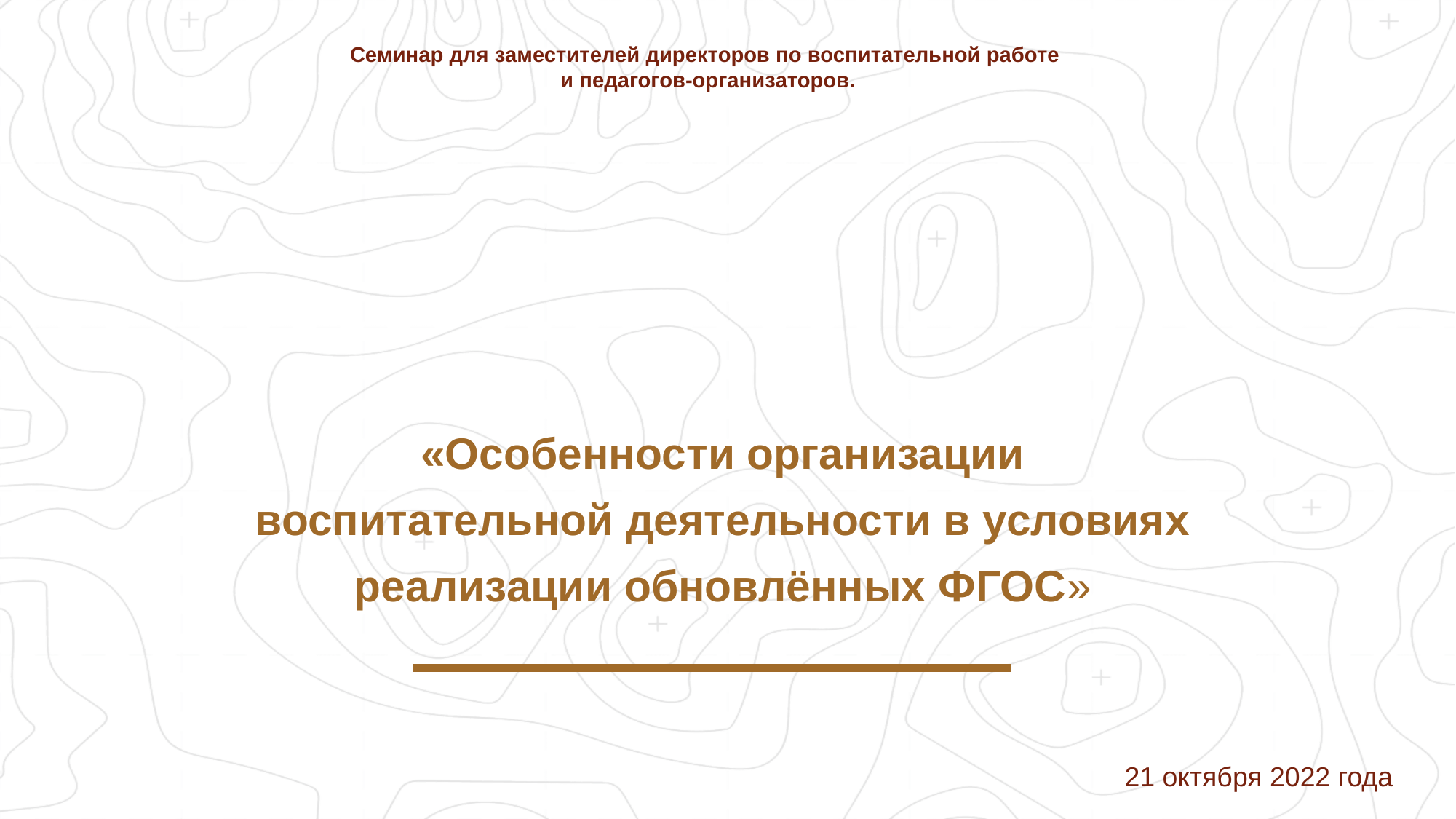

Семинар для заместителей директоров по воспитательной работе
и педагогов-организаторов.
# «Особенности организации воспитательной деятельности в условиях реализации обновлённых ФГОС»
21 октября 2022 года